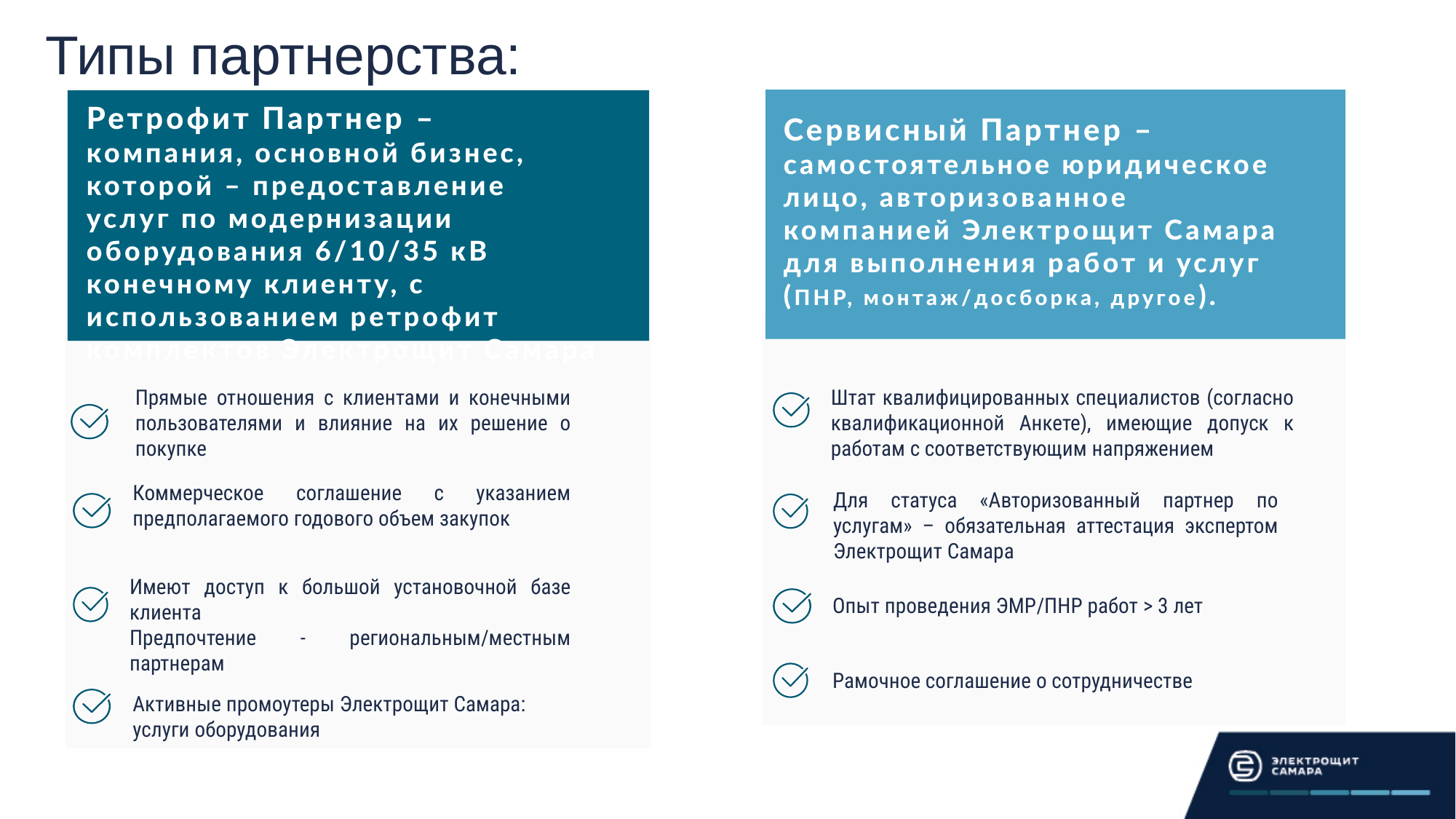

Типы партнерства:

Сервисный Партнер – самостоятельное юридическое лицо, авторизованное компанией Электрощит Самара для выполнения работ и услуг (ПНР, монтаж/досборка, другое).
Штат квалифицированных специалистов (согласно квалификационной Анкете), имеющие допуск к работам с соответствующим напряжением

Для статуса «Авторизованный партнер по услугам» – обязательная аттестация экспертом Электрощит Самара

Опыт проведения ЭМР/ПНР работ > 3 лет

Ретрофит Партнер

Ретрофит Партнер – компания, основной бизнес, которой – предоставление услуг по модернизации оборудования 6/10/35 кВ конечному клиенту, с использованием ретрофит комплектов Электрощит Самара
Сервисный Партнер

Прямые отношения с клиентами и конечными пользователями и влияние на их решение о покупке

Коммерческое соглашение с указанием предполагаемого годового объем закупок

Имеют доступ к большой установочной базе клиента
Предпочтение - региональным/местным партнерам

Рамочное соглашение о сотрудничестве

Активные промоутеры Электрощит Самара: услуги оборудования